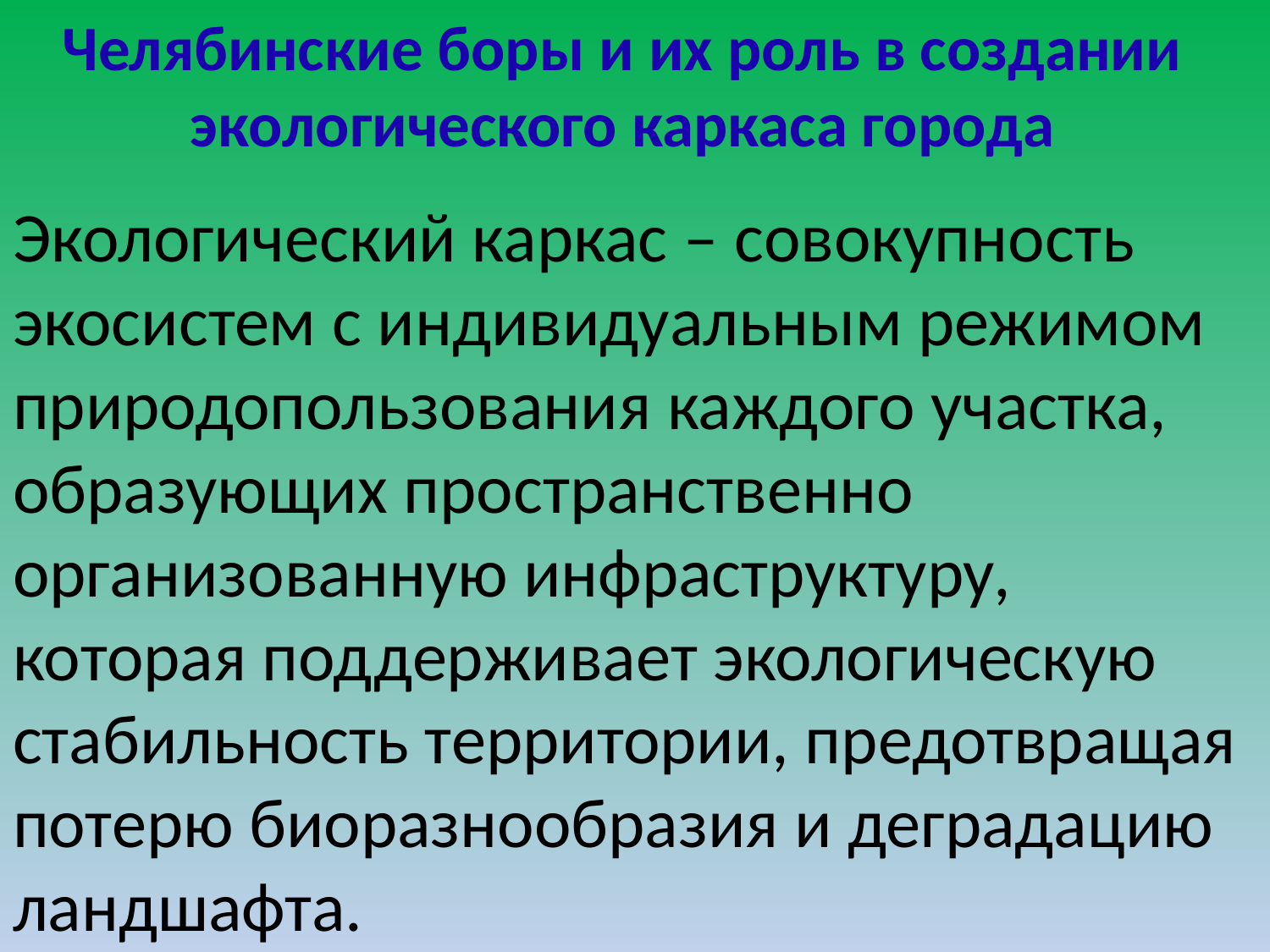

# Челябинские боры и их роль в создании экологического каркаса города
Экологический каркас – совокупность экосистем с индивидуальным режимом природопользования каждого участка, образующих пространственно организованную инфраструктуру, которая поддерживает экологическую стабильность территории, предотвращая потерю биоразнообразия и деградацию ландшафта.